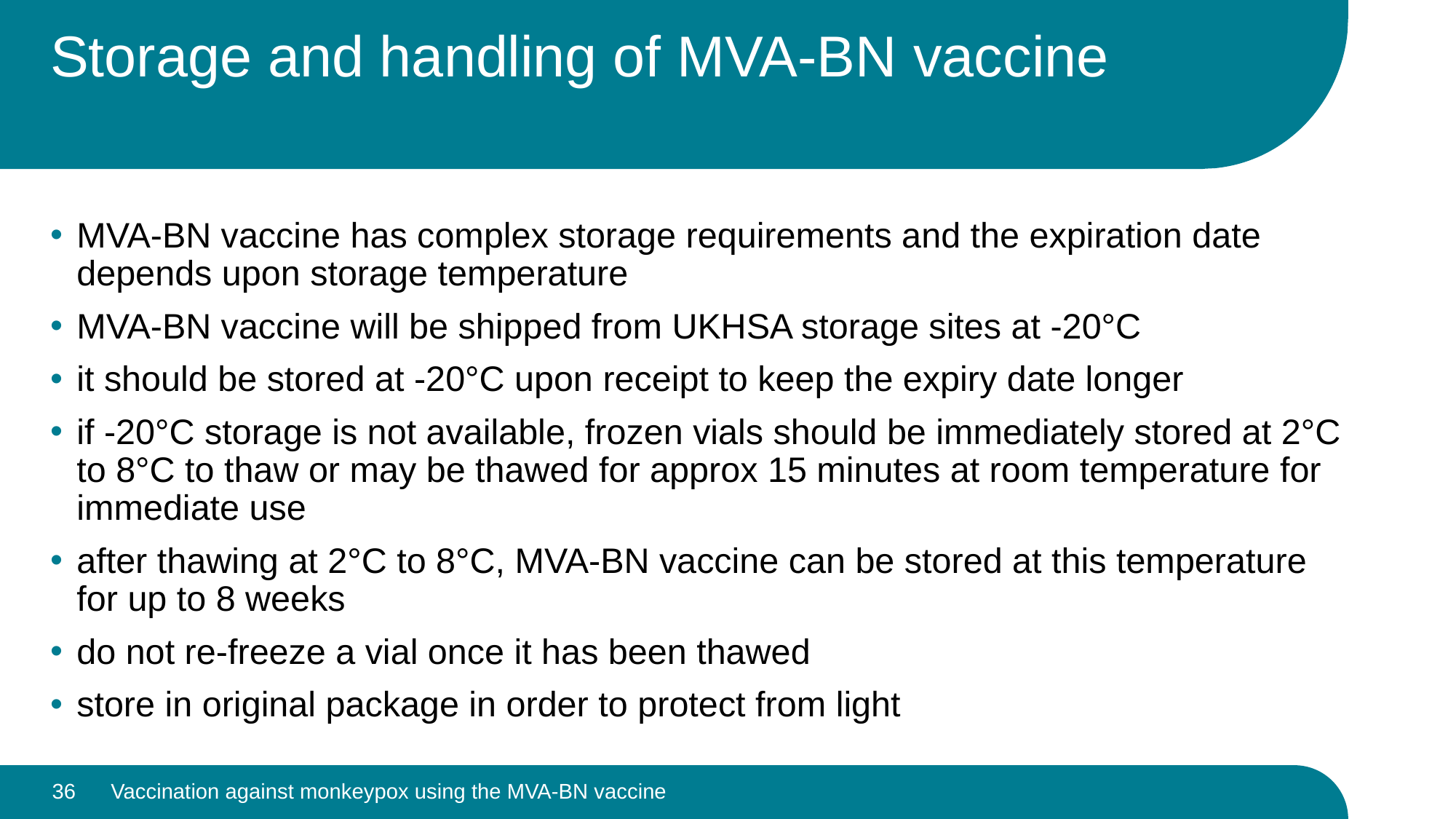

# Storage and handling of MVA-BN vaccine
MVA-BN vaccine has complex storage requirements and the expiration date depends upon storage temperature
MVA-BN vaccine will be shipped from UKHSA storage sites at -20°C
it should be stored at -20°C upon receipt to keep the expiry date longer
if -20°C storage is not available, frozen vials should be immediately stored at 2°C to 8°C to thaw or may be thawed for approx 15 minutes at room temperature for immediate use
after thawing at 2°C to 8°C, MVA-BN vaccine can be stored at this temperature for up to 8 weeks
do not re-freeze a vial once it has been thawed
store in original package in order to protect from light

36
Vaccination against monkeypox using the MVA-BN vaccine